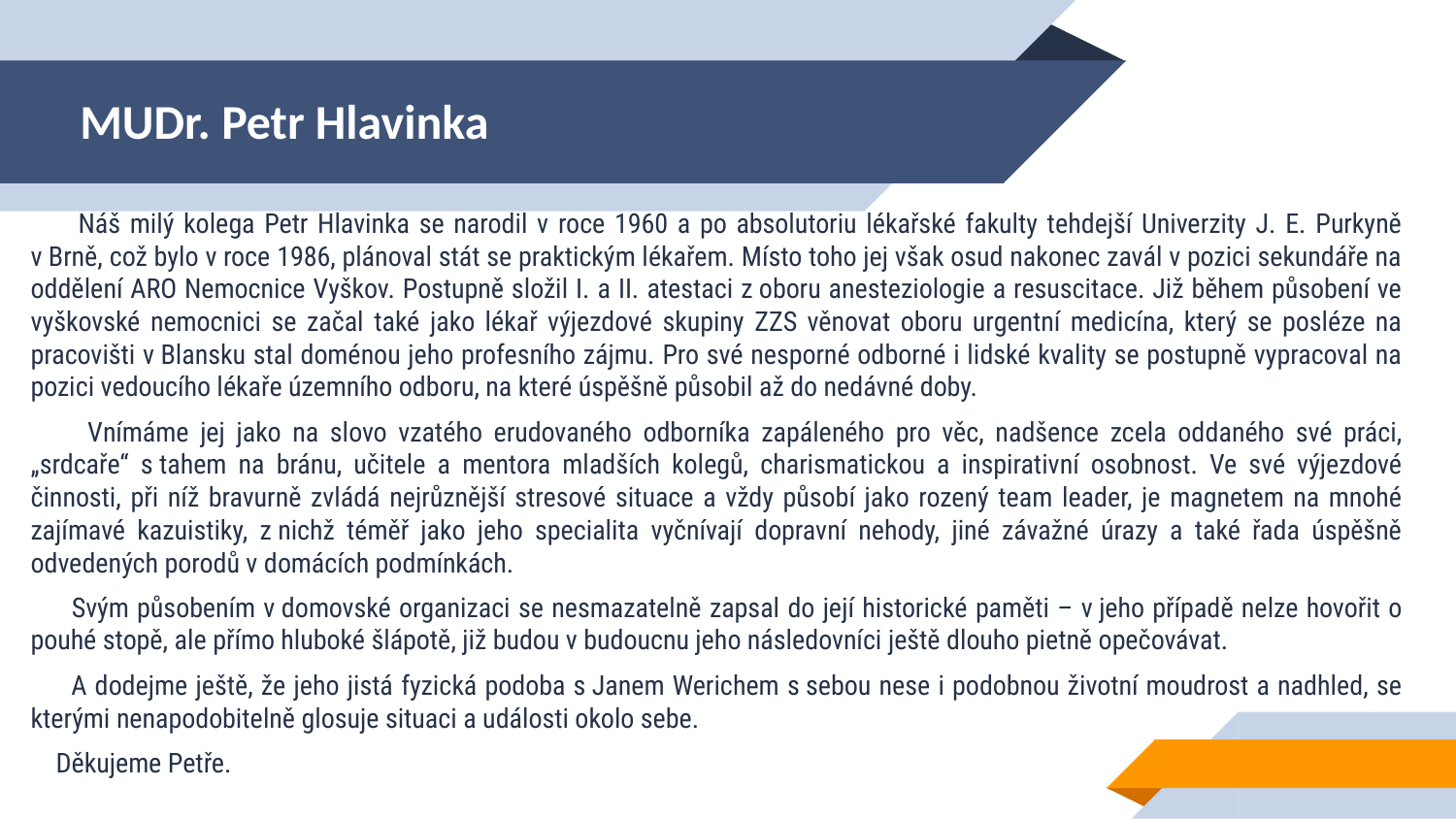

# MUDr. Petr Hlavinka
     Náš milý kolega Petr Hlavinka se narodil v roce 1960 a po absolutoriu lékařské fakulty tehdejší Univerzity J. E. Purkyně v Brně, což bylo v roce 1986, plánoval stát se praktickým lékařem. Místo toho jej však osud nakonec zavál v pozici sekundáře na oddělení ARO Nemocnice Vyškov. Postupně složil I. a II. atestaci z oboru anesteziologie a resuscitace. Již během působení ve vyškovské nemocnici se začal také jako lékař výjezdové skupiny ZZS věnovat oboru urgentní medicína, který se posléze na pracovišti v Blansku stal doménou jeho profesního zájmu. Pro své nesporné odborné i lidské kvality se postupně vypracoval na pozici vedoucího lékaře územního odboru, na které úspěšně působil až do nedávné doby.
     Vnímáme jej jako na slovo vzatého erudovaného odborníka zapáleného pro věc, nadšence zcela oddaného své práci, „srdcaře“ s tahem na bránu, učitele a mentora mladších kolegů, charismatickou a inspirativní osobnost. Ve své výjezdové činnosti, při níž bravurně zvládá nejrůznější stresové situace a vždy působí jako rozený team leader, je magnetem na mnohé zajímavé kazuistiky, z nichž téměř jako jeho specialita vyčnívají dopravní nehody, jiné závažné úrazy a také řada úspěšně odvedených porodů v domácích podmínkách.
     Svým působením v domovské organizaci se nesmazatelně zapsal do její historické paměti – v jeho případě nelze hovořit o pouhé stopě, ale přímo hluboké šlápotě, již budou v budoucnu jeho následovníci ještě dlouho pietně opečovávat.
     A dodejme ještě, že jeho jistá fyzická podoba s Janem Werichem s sebou nese i podobnou životní moudrost a nadhled, se kterými nenapodobitelně glosuje situaci a události okolo sebe.
    Děkujeme Petře.